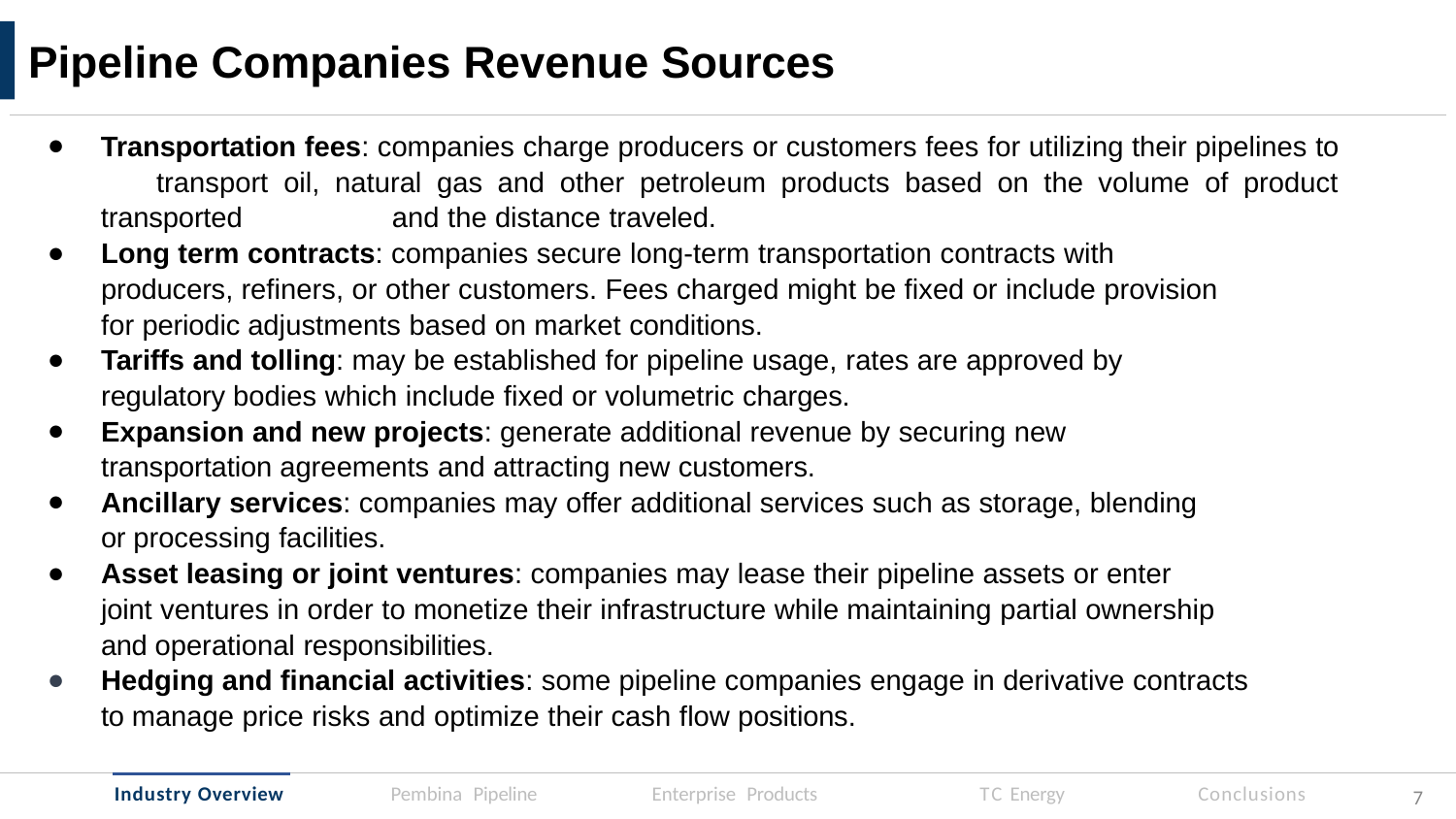

# Pipeline Companies Revenue Sources

Transportation fees: companies charge producers or customers fees for utilizing their pipelines to 	transport oil, natural gas and other petroleum products based on the volume of product transported 	and the distance traveled.
Long term contracts: companies secure long-term transportation contracts with producers, refiners, or other customers. Fees charged might be fixed or include provision for periodic adjustments based on market conditions.
Tariffs and tolling: may be established for pipeline usage, rates are approved by regulatory bodies which include fixed or volumetric charges.
Expansion and new projects: generate additional revenue by securing new transportation agreements and attracting new customers.
Ancillary services: companies may offer additional services such as storage, blending or processing facilities.
Asset leasing or joint ventures: companies may lease their pipeline assets or enter joint ventures in order to monetize their infrastructure while maintaining partial ownership and operational responsibilities.
Hedging and financial activities: some pipeline companies engage in derivative contracts to manage price risks and optimize their cash flow positions.

Industry Overview
Enterprise Products
TC Energy
Conclusions
Pembina Pipeline
7